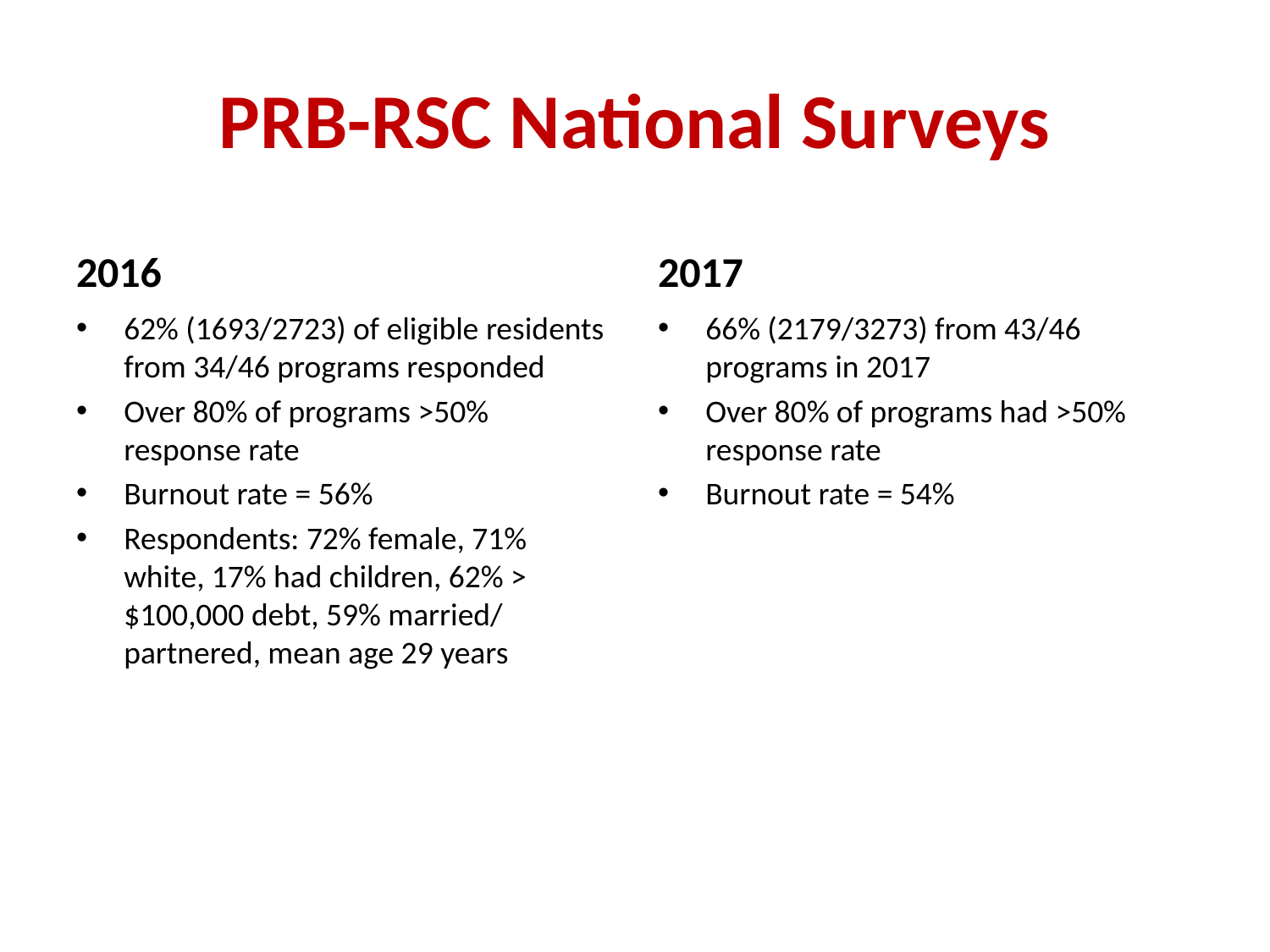

# PRB-RSC National Surveys
2016
2017
62% (1693/2723) of eligible residents from 34/46 programs responded
Over 80% of programs >50% response rate
Burnout rate = 56%
Respondents: 72% female, 71% white, 17% had children, 62% > $100,000 debt, 59% married/ partnered, mean age 29 years
66% (2179/3273) from 43/46 programs in 2017
Over 80% of programs had >50% response rate
Burnout rate = 54%